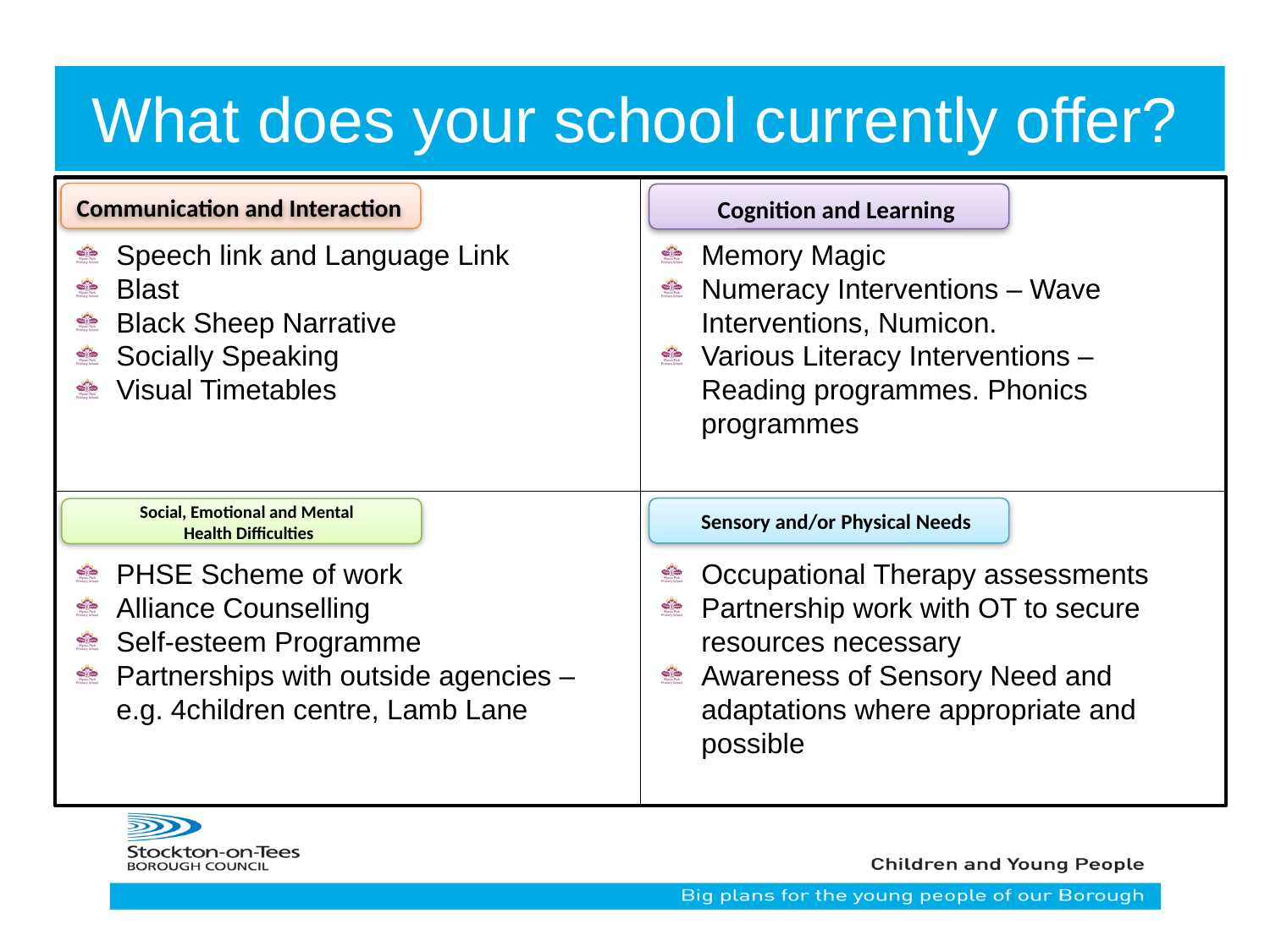

# What does your school currently offer?
Every teacher is responsible and accountable for all pupils in their class wherever or with whoever the pupils are working

Cognition and Learning
Communication and Interaction
Speech link and Language Link
Blast
Black Sheep Narrative
Socially Speaking
Visual Timetables
Memory Magic
Numeracy Interventions – Wave Interventions, Numicon.
Various Literacy Interventions – Reading programmes. Phonics programmes

Social, Emotional and Mental
Health Difficulties

Sensory and/or Physical Needs
PHSE Scheme of work
Alliance Counselling
Self-esteem Programme
Partnerships with outside agencies – e.g. 4children centre, Lamb Lane

Occupational Therapy assessments
Partnership work with OT to secure resources necessary
Awareness of Sensory Need and adaptations where appropriate and possible